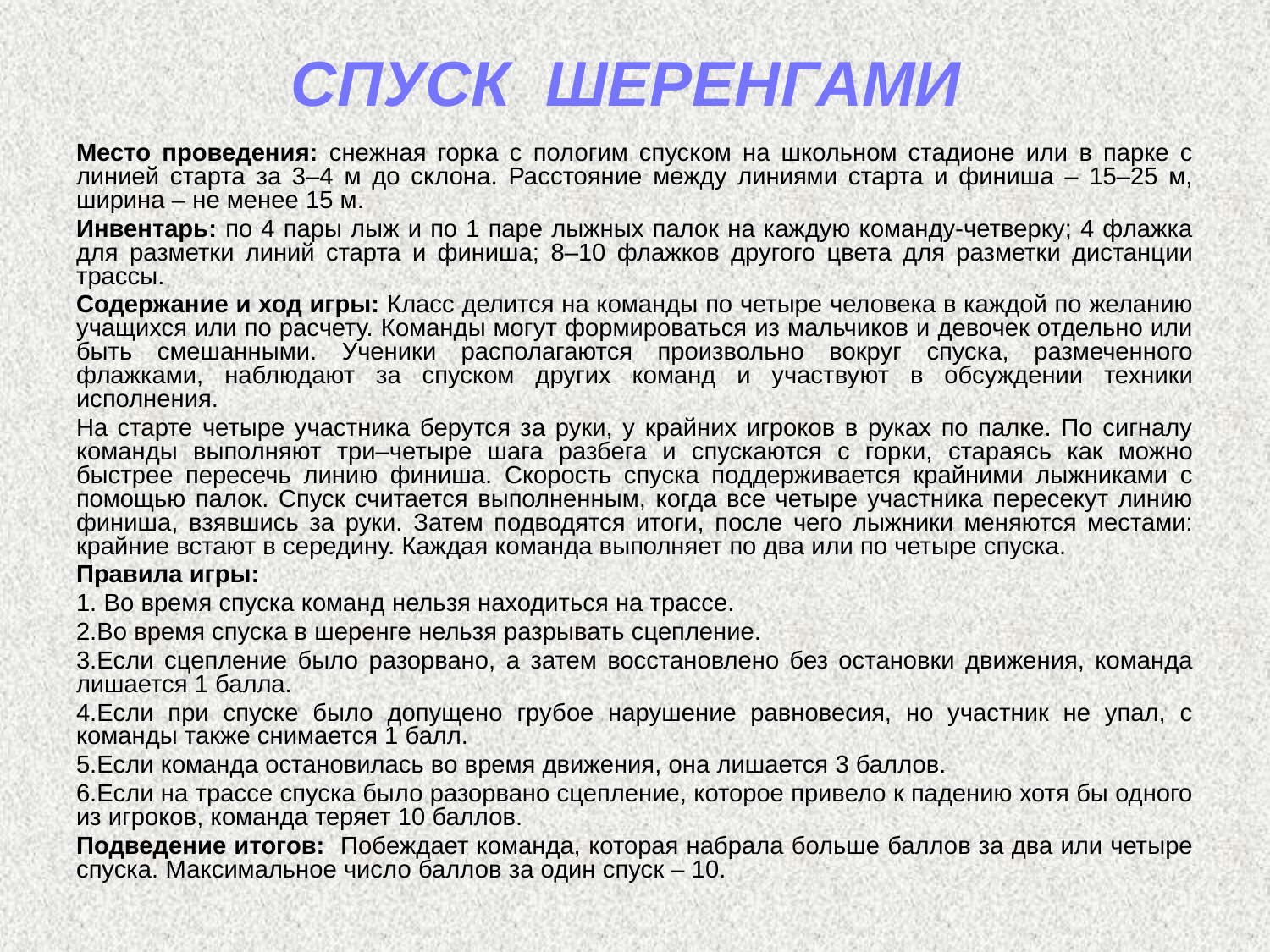

# СПУСК  ШЕРЕНГАМИ
Место проведения: снежная горка с пологим спуском на школьном стадионе или в парке с линией старта за 3–4 м до склона. Расстояние между линиями старта и финиша – 15–25 м, ширина – не менее 15 м.
Инвентарь: по 4 пары лыж и по 1 паре лыжных палок на каждую команду-четверку; 4 флажка для разметки линий старта и финиша; 8–10 флажков другого цвета для разметки дистанции трассы.
Содержание и ход игры: Класс делится на команды по четыре человека в каждой по желанию учащихся или по расчету. Команды могут формироваться из мальчиков и девочек отдельно или быть смешанными. Ученики располагаются произвольно вокруг спуска, размеченного флажками, наблюдают за спуском других команд и участвуют в обсуждении техники исполнения.
На старте четыре участника берутся за руки, у крайних игроков в руках по палке. По сигналу команды выполняют три–четыре шага разбега и спускаются с горки, стараясь как можно быстрее пересечь линию финиша. Скорость спуска поддерживается крайними лыжниками с помощью палок. Спуск считается выполненным, когда все четыре участника пересекут линию финиша, взявшись за руки. Затем подводятся итоги, после чего лыжники меняются местами: крайние встают в середину. Каждая команда выполняет по два или по четыре спуска.
Правила игры:
1. Во время спуска команд нельзя находиться на трассе.
2.Во время спуска в шеренге нельзя разрывать сцепление.
3.Если сцепление было разорвано, а затем восстановлено без остановки движения, команда лишается 1 балла.
4.Если при спуске было допущено грубое нарушение равновесия, но участник не упал, с команды также снимается 1 балл.
5.Если команда остановилась во время движения, она лишается 3 баллов.
6.Если на трассе спуска было разорвано сцепление, которое привело к падению хотя бы одного из игроков, команда теряет 10 баллов.
Подведение итогов:  Побеждает команда, которая набрала больше баллов за два или четыре спуска. Максимальное число баллов за один спуск – 10.